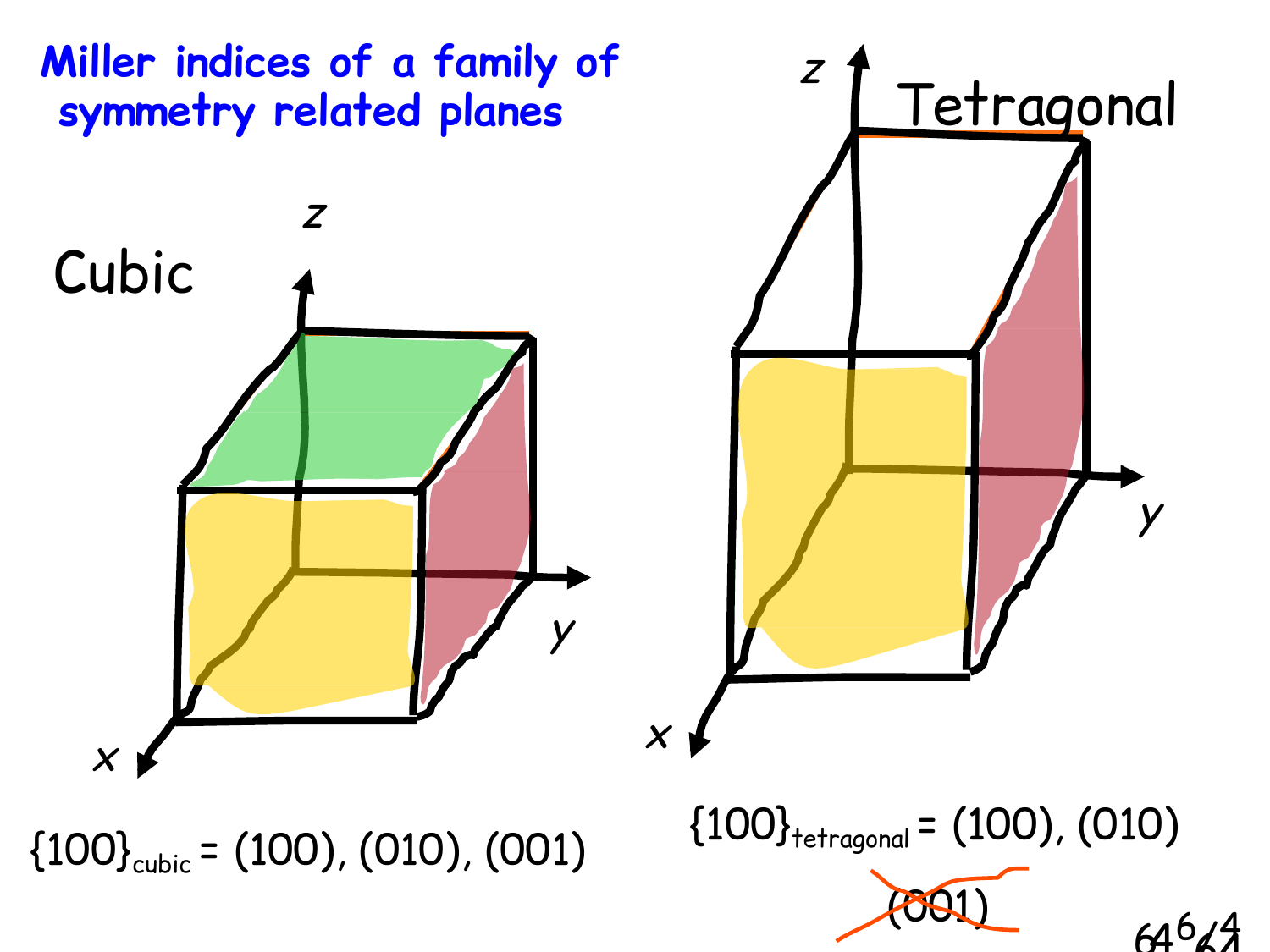

Miller indices of a family of  symmetry related planes
z
Cubic
z

Tetragonal

y

y

x

x
{100}cubic = (100), (010), (001)

{100}tetragonal = (100), (010)

(001)
646/47/7
64